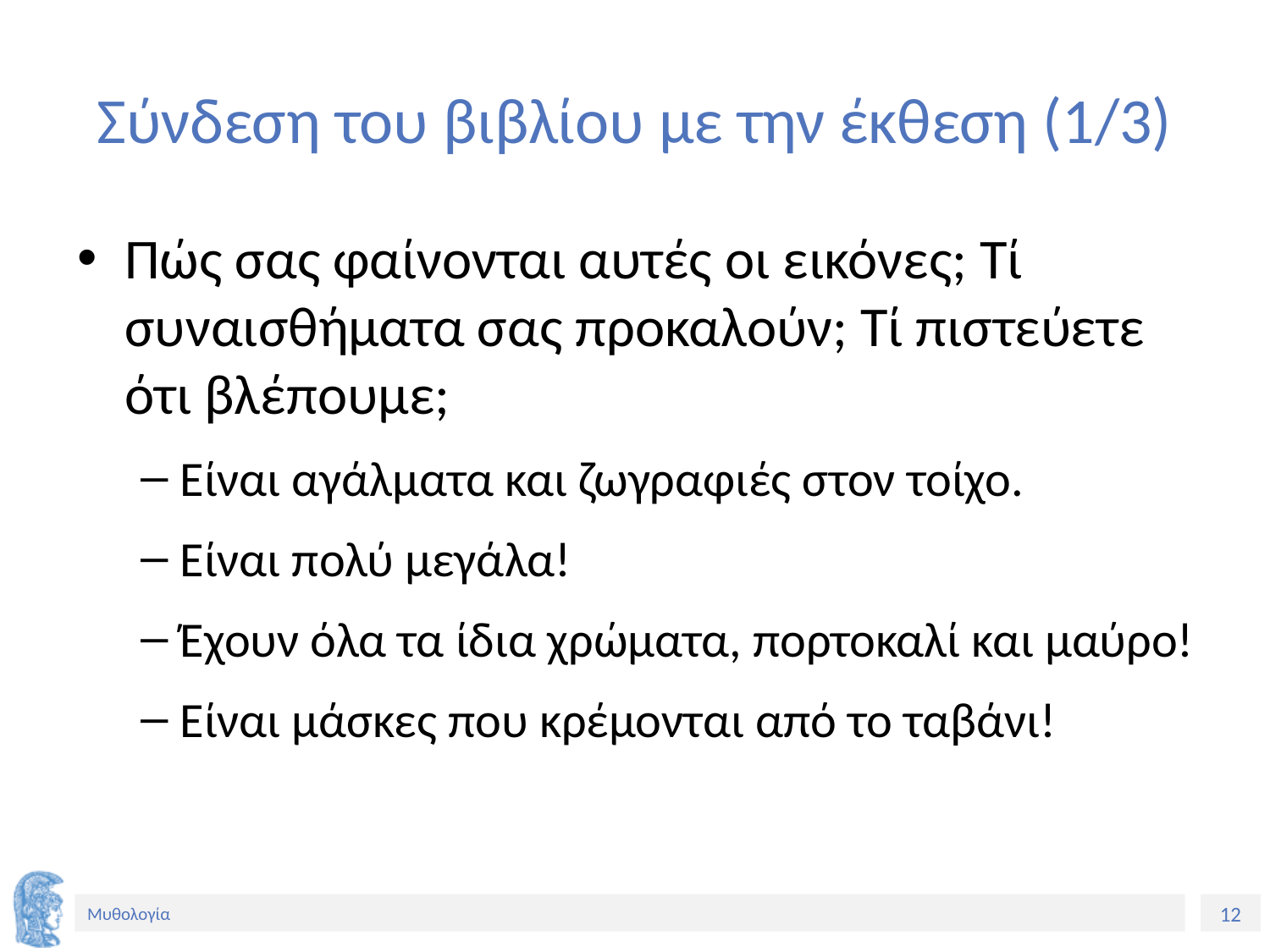

# Σύνδεση του βιβλίου με την έκθεση (1/3)
Πώς σας φαίνονται αυτές οι εικόνες; Τί συναισθήματα σας προκαλούν; Τί πιστεύετε ότι βλέπουμε;
Είναι αγάλματα και ζωγραφιές στον τοίχο.
Είναι πολύ μεγάλα!
Έχουν όλα τα ίδια χρώματα, πορτοκαλί και μαύρο!
Είναι μάσκες που κρέμονται από το ταβάνι!